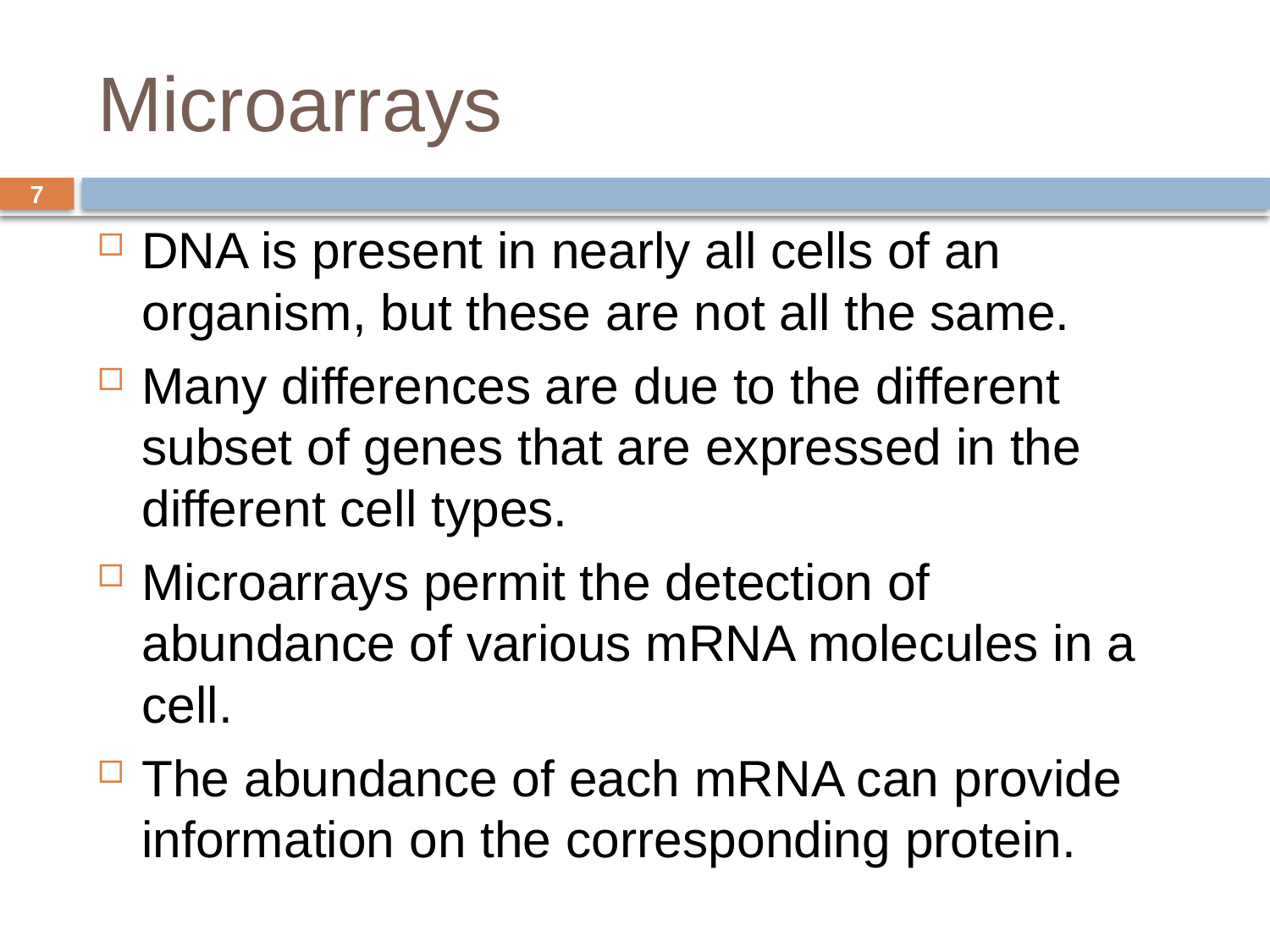

# Microarrays
7
DNA is present in nearly all cells of an organism, but these are not all the same.
Many differences are due to the different subset of genes that are expressed in the different cell types.
Microarrays permit the detection of abundance of various mRNA molecules in a cell.
The abundance of each mRNA can provide information on the corresponding protein.